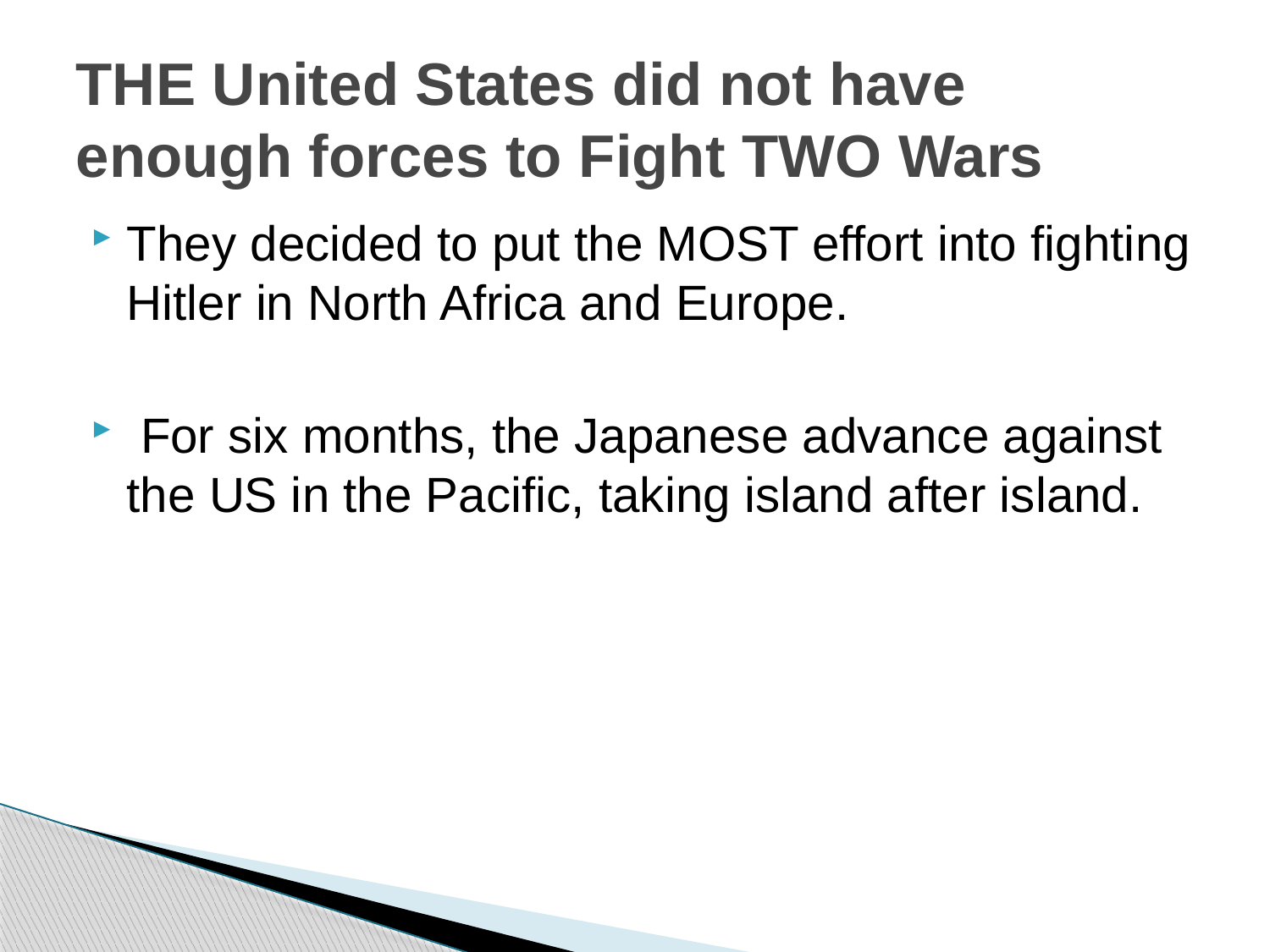

# THE United States did not have enough forces to Fight TWO Wars
They decided to put the MOST effort into fighting Hitler in North Africa and Europe.

 For six months, the Japanese advance against the US in the Pacific, taking island after island.